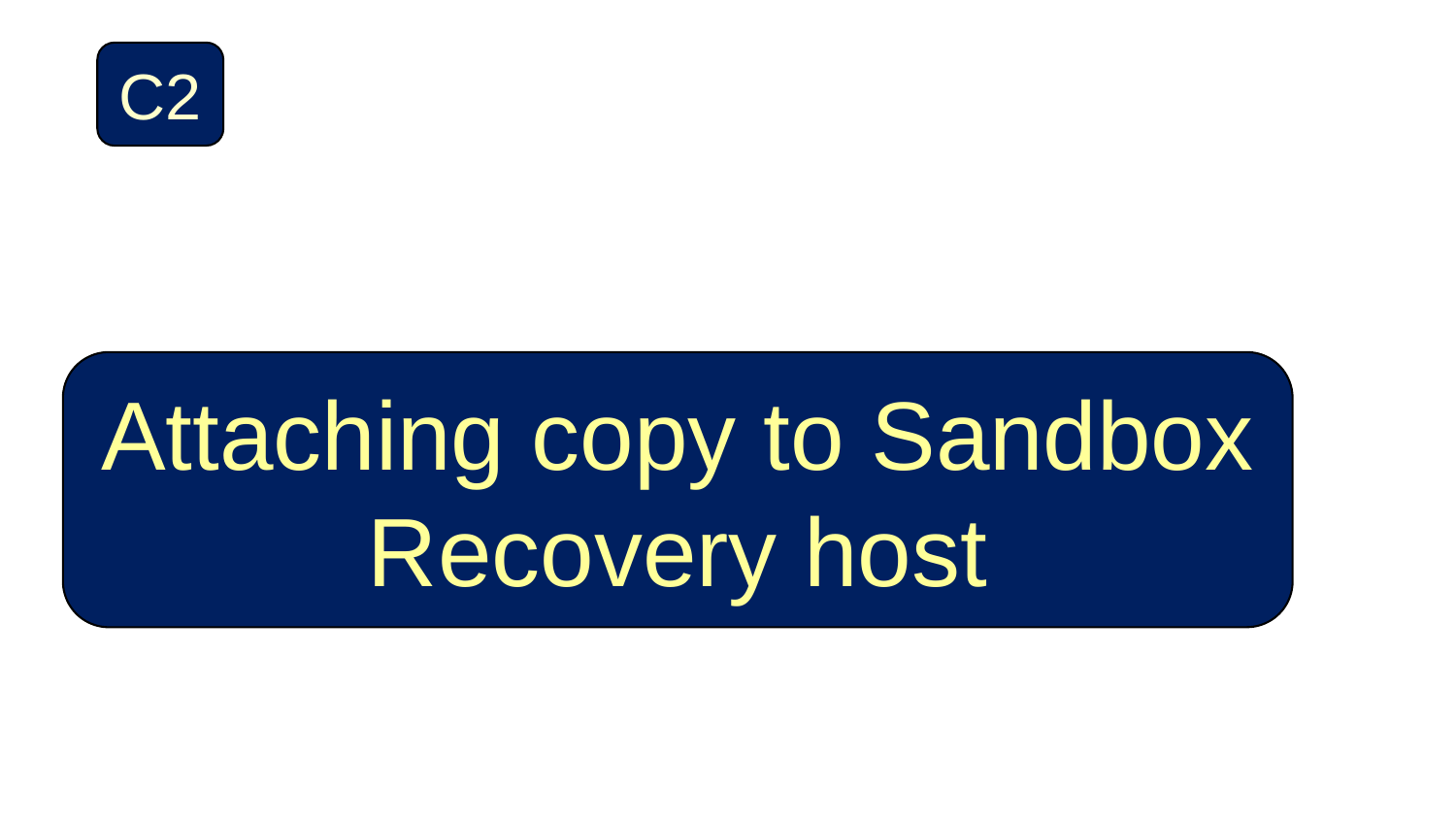

C2
Attaching copy to Sandbox
Recovery host